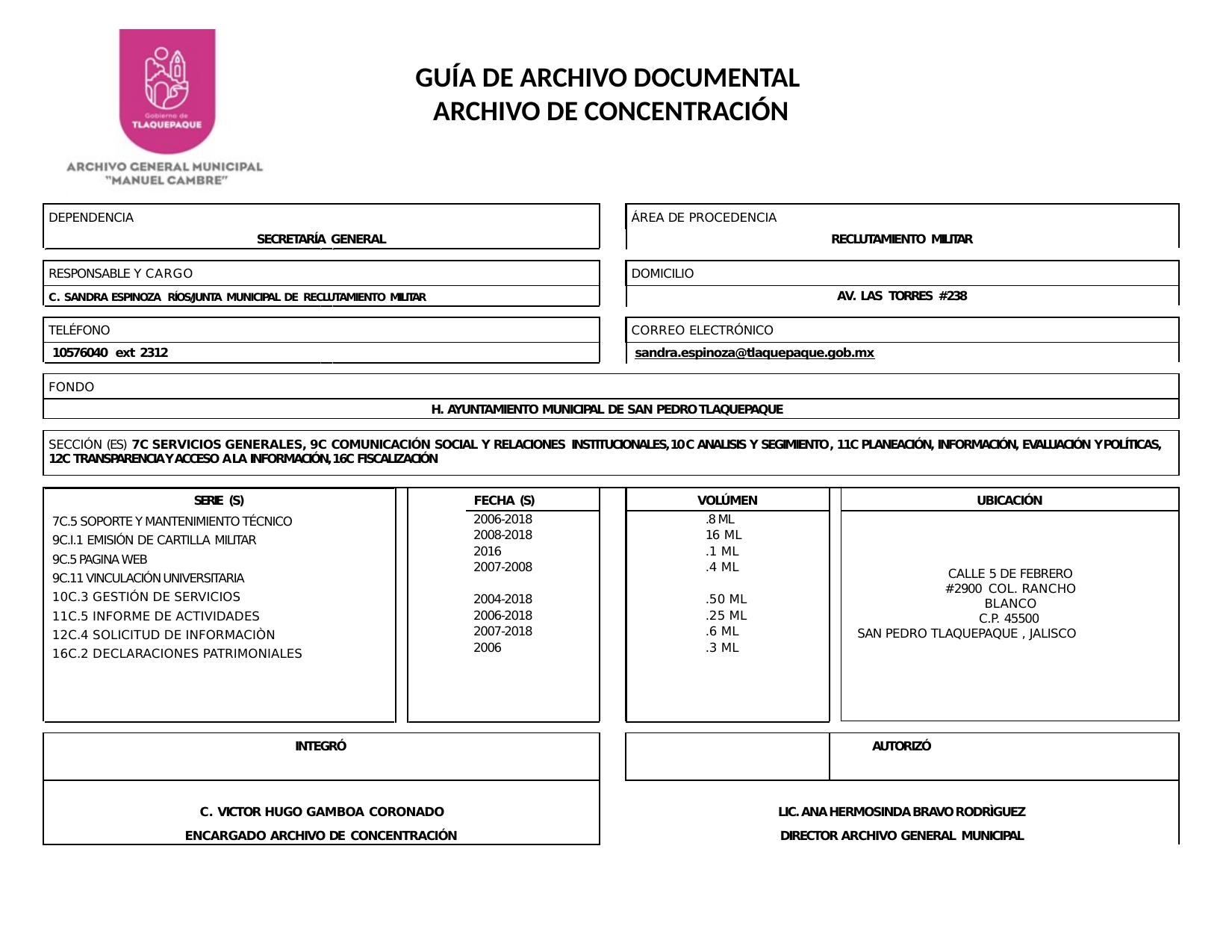

GUÍA DE ARCHIVO DOCUMENTAL
ARCHIVO DE CONCENTRACIÓN
| DEPENDENCIA |  |  | ÁREA DE PROCEDENCIA |  |  |
| --- | --- | --- | --- | --- | --- |
| SECRETARÍA GENERAL |  | RECLUTAMIENTO MILITAR |  |  |  |
|  |  |  |  |  |  |
| RESPONSABLE Y CARGO |  |  | DOMICILIO |  |  |
| C. SANDRA ESPINOZA RÍOS/JUNTA MUNICIPAL DE RECLUTAMIENTO MILITAR |  | AV. LAS TORRES #238 |  |  |  |
|  |  |  |  |  |  |
| TELÉFONO |  |  | CORREO ELECTRÓNICO |  |  |
| 10576040 ext 2312 |  | sandra.espinoza@tlaquepaque.gob.mx |  |  |  |
|  |  |  |  |  |  |
| FONDO |  |  |  |  |  |
| H. AYUNTAMIENTO MUNICIPAL DE SAN PEDRO TLAQUEPAQUE |  |  |  |  |  |
|  |  |  |  |  |  |
| SECCIÓN (ES) 7C SERVICIOS GENERALES, 9C COMUNICACIÓN SOCIAL Y RELACIONES INSTITUCIONALES, 10 C ANALISIS Y SEGIMIENTO , 11C PLANEACIÓN, INFORMACIÓN, EVALUACIÓN Y POLÍTICAS, 12C TRANSPARENCIA Y ACCESO A LA INFORMACIÓN, 16C FISCALIZACIÓN |  |  |  |  |  |
|  |  |  |  |  |  |
| SERIE (S) | FECHA (S) |  | VOLÚMEN |  | UBICACIÓN |
| 7C.5 SOPORTE Y MANTENIMIENTO TÉCNICO 9C.I.1 EMISIÓN DE CARTILLA MILITAR 9C.5 PAGINA WEB 9C.11 VINCULACIÓN UNIVERSITARIA 10C.3 GESTIÓN DE SERVICIOS 11C.5 INFORME DE ACTIVIDADES 12C.4 SOLICITUD DE INFORMACIÒN 16C.2 DECLARACIONES PATRIMONIALES | 2006-2018 2008-2018 2016 2007-2008 2004-2018 2006-2018 2007-2018 2006 |  | .8 ML 16 ML .1 ML .4 ML .50 ML .25 ML .6 ML .3 ML |  |  |
|  |  |  |  |  | CALLE 5 DE FEBRERO #2900 COL. RANCHO BLANCO C.P. 45500 SAN PEDRO TLAQUEPAQUE , JALISCO |
|  |  |  |  |  |  |
| INTEGRÓ |  |  |  |  | AUTORIZÓ |
| C. VICTOR HUGO GAMBOA CORONADO |  | LIC. ANA HERMOSINDA BRAVO RODRÌGUEZ |  |  |  |
| ENCARGADO ARCHIVO DE CONCENTRACIÓN |  | DIRECTOR ARCHIVO GENERAL MUNICIPAL |  |  |  |